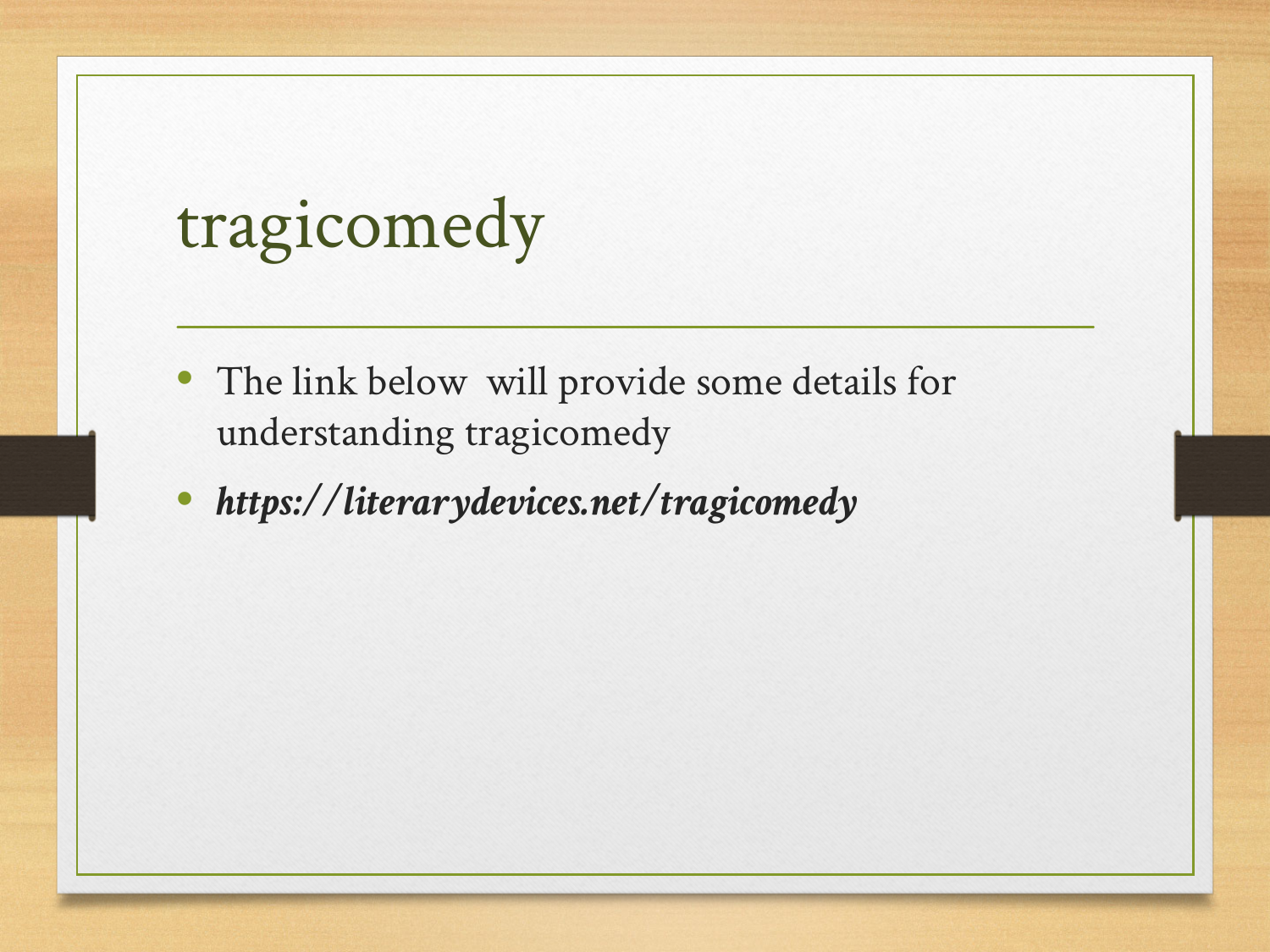

# tragicomedy
The link below  will provide some details for understanding tragicomedy
https://literarydevices.net/tragicomedy